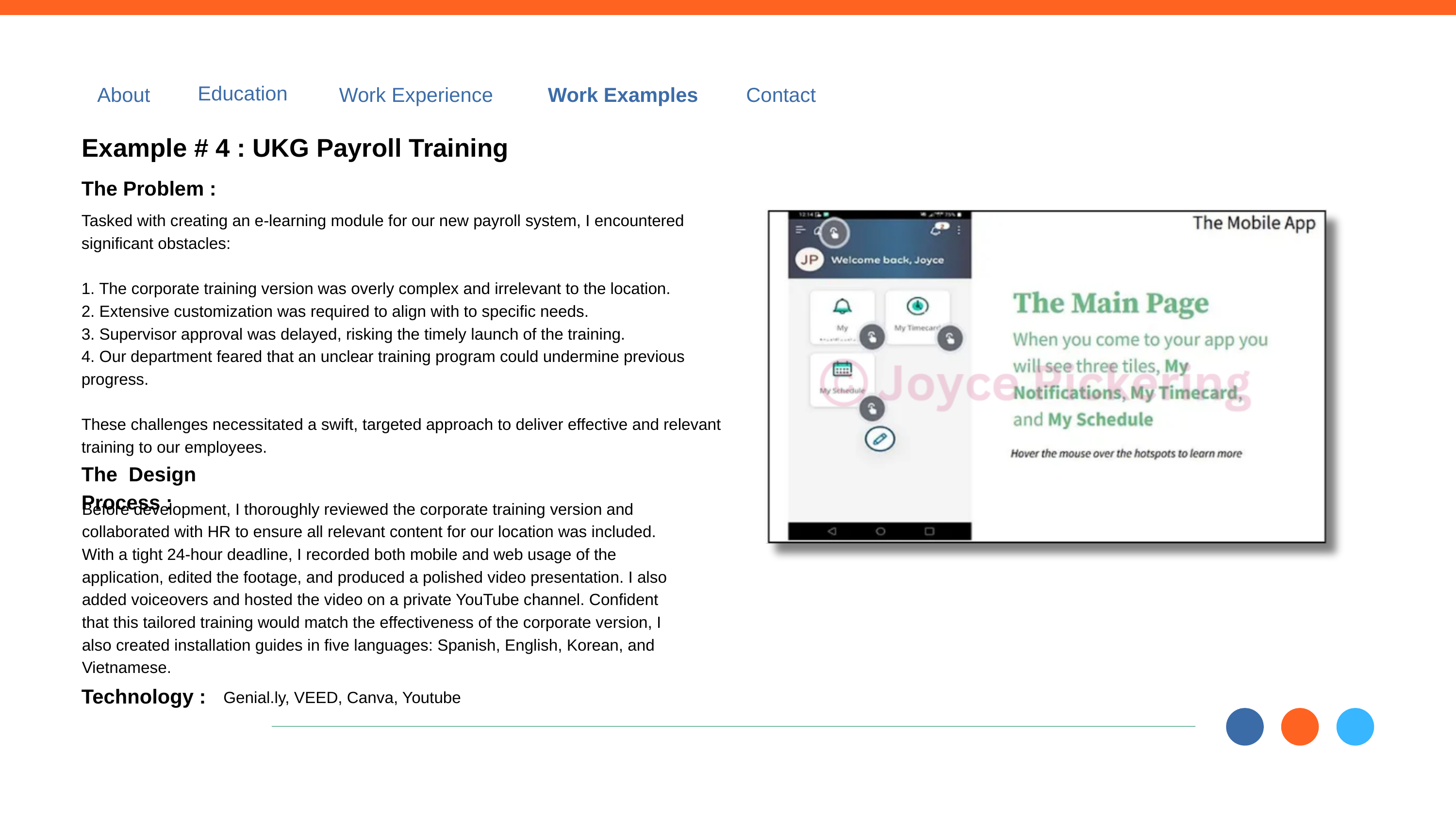

Education
About
Work Experience
Work Examples
Contact
Example # 4 : UKG Payroll Training
The Problem :
Tasked with creating an e-learning module for our new payroll system, I encountered significant obstacles:

1. The corporate training version was overly complex and irrelevant to the location.
2. Extensive customization was required to align with to specific needs.
3. Supervisor approval was delayed, risking the timely launch of the training.
4. Our department feared that an unclear training program could undermine previous progress.

These challenges necessitated a swift, targeted approach to deliver effective and relevant training to our employees.

The  Design Process :
Before development, I thoroughly reviewed the corporate training version and collaborated with HR to ensure all relevant content for our location was included. With a tight 24-hour deadline, I recorded both mobile and web usage of the application, edited the footage, and produced a polished video presentation. I also added voiceovers and hosted the video on a private YouTube channel. Confident that this tailored training would match the effectiveness of the corporate version, I also created installation guides in five languages: Spanish, English, Korean, and Vietnamese.
Technology :
Genial.ly, VEED, Canva, Youtube